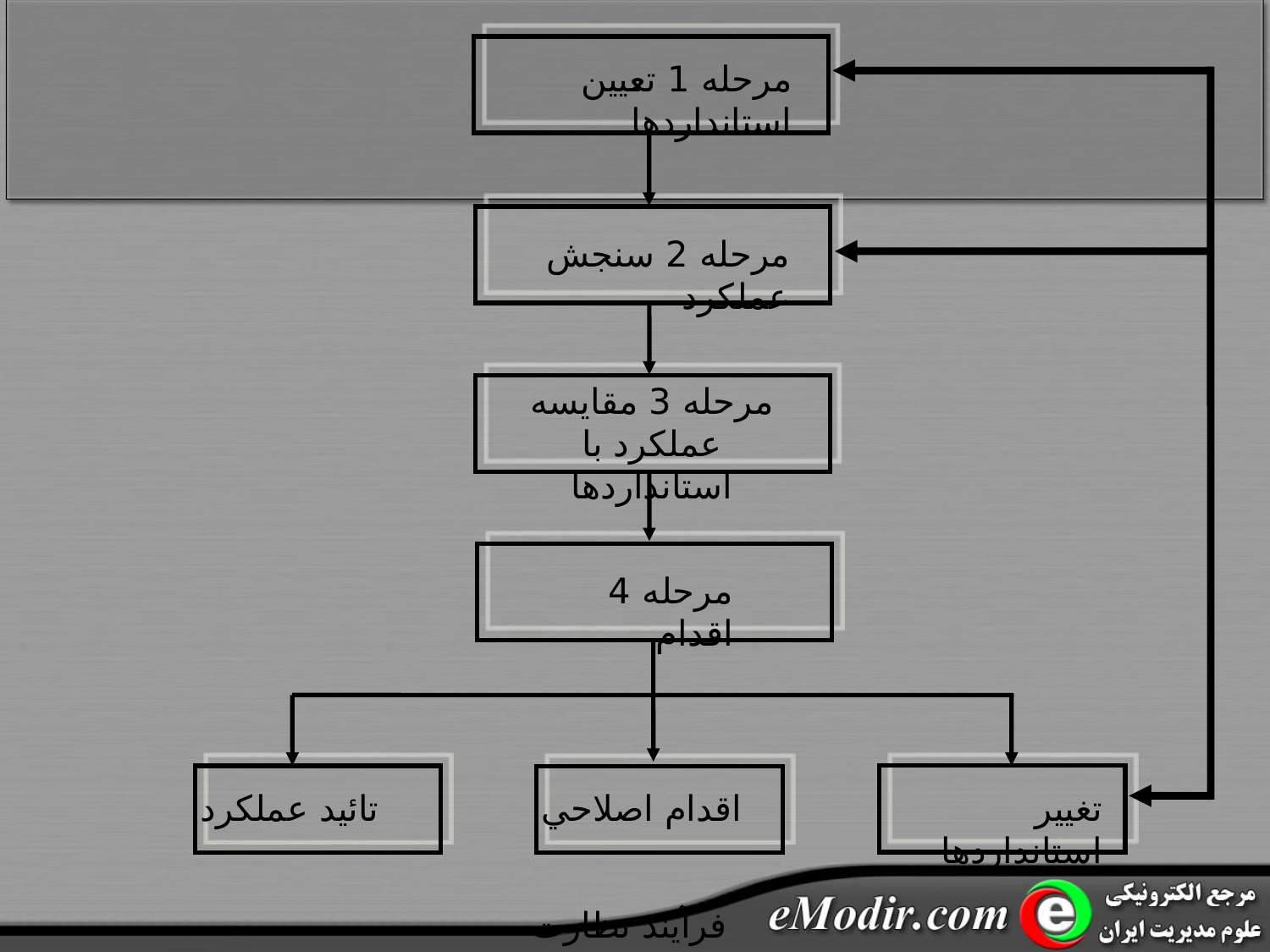

مرحله 1 تعيين استانداردها

مرحله 2 سنجش عملکرد

مرحله 3 مقايسه عملکرد با استانداردها

مرحله 4 اقدام

تائيد عملکرد
اقدام اصلاحي
تغيير استانداردها

فرآيند نظارت